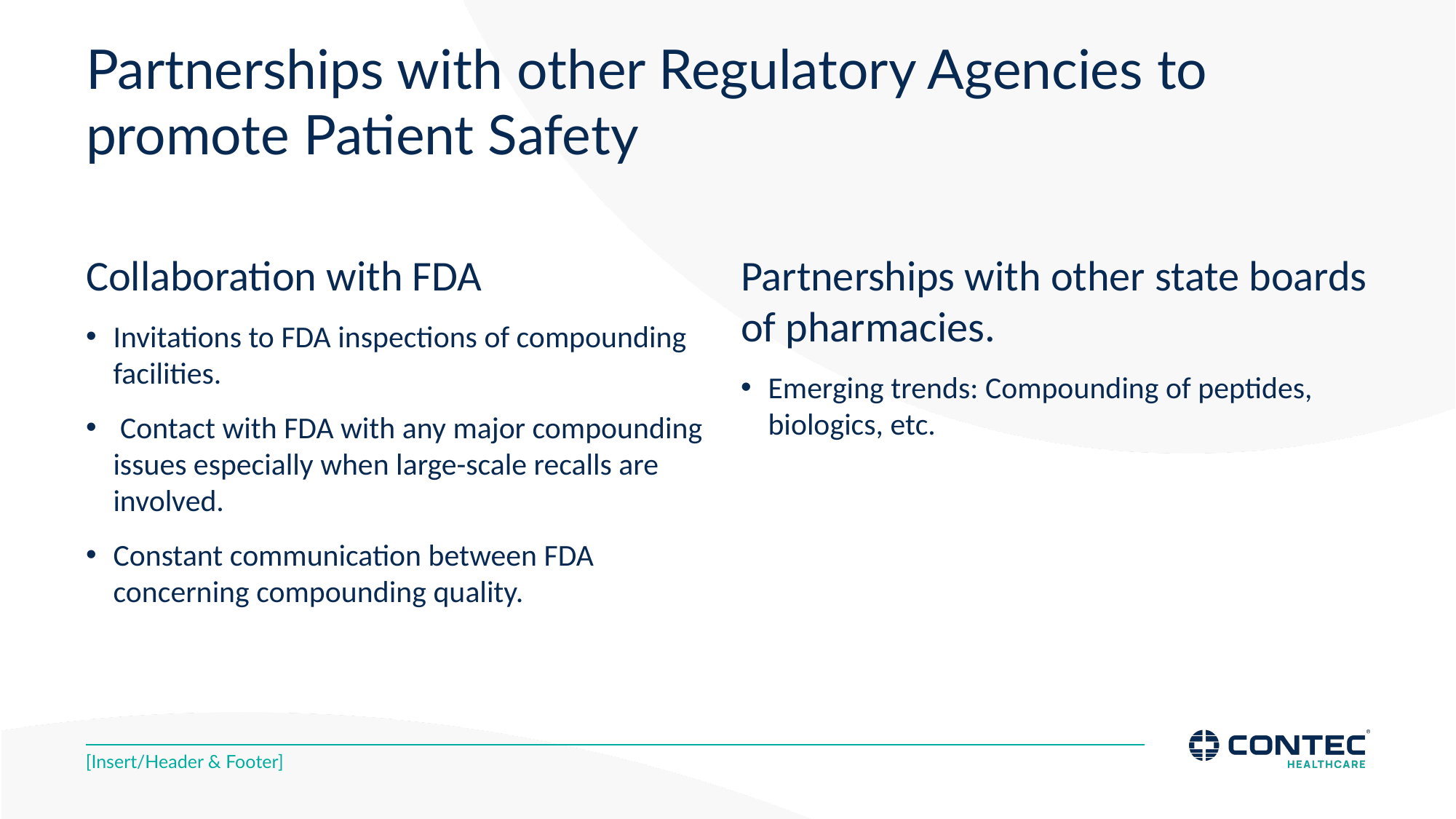

# Partnerships with other Regulatory Agencies to promote Patient Safety

Collaboration with FDA
Invitations to FDA inspections of compounding facilities.
 Contact with FDA with any major compounding issues especially when large-scale recalls are involved.
Constant communication between FDA concerning compounding quality.

Partnerships with other state boards of pharmacies.
Emerging trends: Compounding of peptides, biologics, etc.

[Insert/Header & Footer]